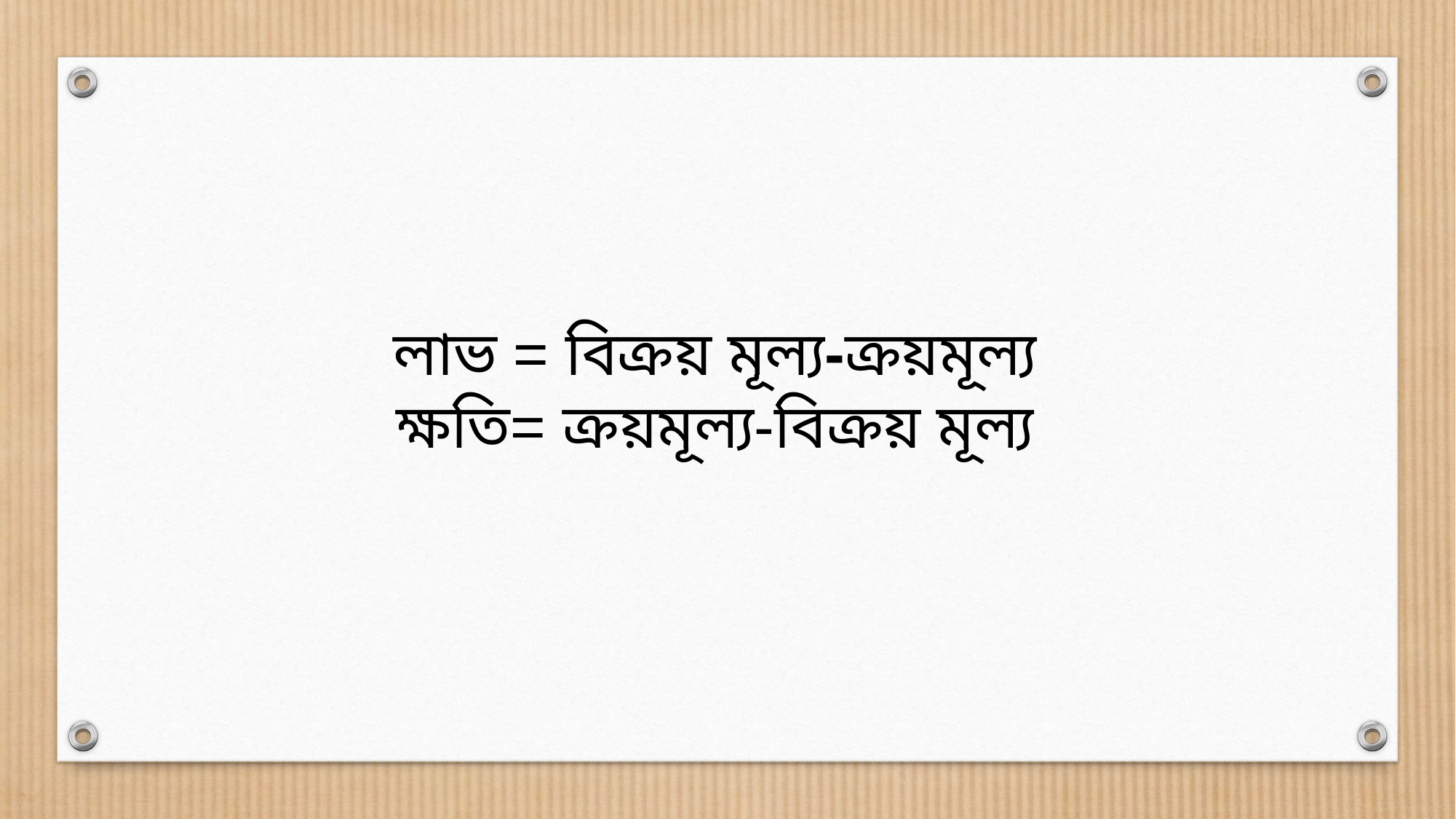

লাভ = বিক্রয় মূল্য-ক্রয়মূল্য
ক্ষতি= ক্রয়মূল্য-বিক্রয় মূল্য